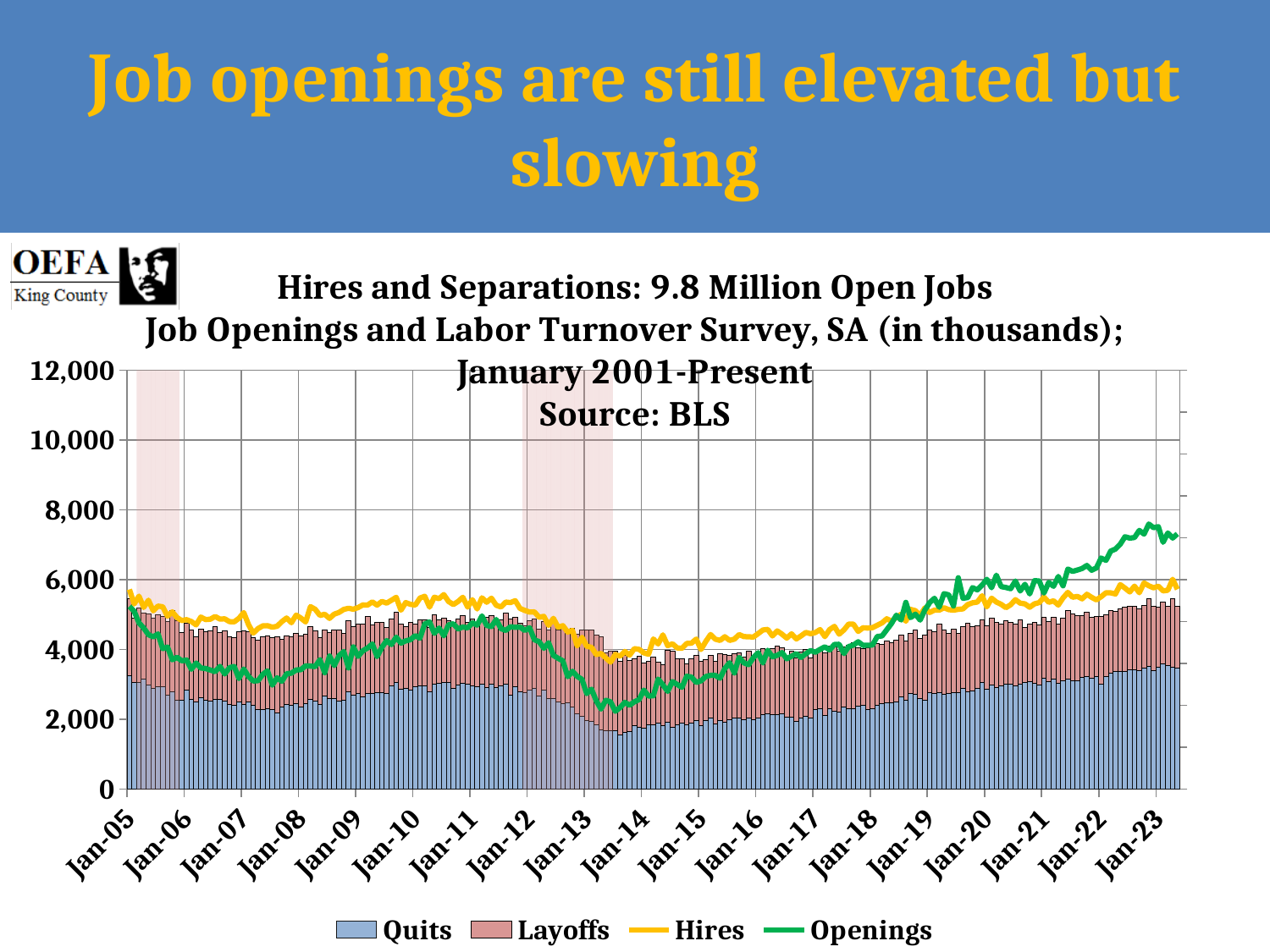

Job openings are still elevated but slowing

### Chart: Hires and Separations: 9.8 Million Open Jobs
Job Openings and Labor Turnover Survey, SA (in thousands); January 2001-Present
Source: BLS

| Category | Quits | Layoffs |  | Hires | Openings |
|---|---|---|---|---|---|
| 38353 | 3245.0 | 2220.0 | None | 5722.0 | 5234.0 |
| 38384 | 3053.0 | 1855.0 | None | 5303.0 | 5097.0 |
| 38412 | 3054.0 | 2133.0 | 100000.0 | 5528.0 | 4762.0 |
| 38443 | 3163.0 | 1883.0 | 100000.0 | 5204.0 | 4615.0 |
| 38473 | 2993.0 | 2029.0 | 100000.0 | 5410.0 | 4425.0 |
| 38504 | 2878.0 | 2015.0 | 100000.0 | 5109.0 | 4361.0 |
| 38534 | 2947.0 | 2038.0 | 100000.0 | 5244.0 | 4447.0 |
| 38565 | 2928.0 | 2011.0 | 100000.0 | 5223.0 | 4024.0 |
| 38596 | 2703.0 | 2107.0 | 100000.0 | 4954.0 | 4071.0 |
| 38626 | 2795.0 | 2319.0 | 100000.0 | 5078.0 | 3707.0 |
| 38657 | 2560.0 | 2255.0 | 100000.0 | 4914.0 | 3775.0 |
| 38687 | 2559.0 | 1922.0 | None | 4829.0 | 3677.0 |
| 38718 | 2845.0 | 1907.0 | None | 4855.0 | 3699.0 |
| 38749 | 2572.0 | 1978.0 | None | 4801.0 | 3436.0 |
| 38777 | 2493.0 | 1883.0 | None | 4706.0 | 3612.0 |
| 38808 | 2624.0 | 1956.0 | None | 4928.0 | 3471.0 |
| 38838 | 2537.0 | 1967.0 | None | 4857.0 | 3457.0 |
| 38869 | 2522.0 | 2015.0 | None | 4869.0 | 3412.0 |
| 38899 | 2561.0 | 2102.0 | None | 4946.0 | 3367.0 |
| 38930 | 2561.0 | 1923.0 | None | 4871.0 | 3517.0 |
| 38961 | 2521.0 | 2022.0 | None | 4879.0 | 3301.0 |
| 38991 | 2423.0 | 1935.0 | None | 4798.0 | 3479.0 |
| 39022 | 2403.0 | 1944.0 | None | 4792.0 | 3514.0 |
| 39052 | 2501.0 | 2007.0 | None | 4893.0 | 3169.0 |
| 39083 | 2429.0 | 2109.0 | None | 5058.0 | 3441.0 |
| 39114 | 2490.0 | 2015.0 | None | 4714.0 | 3229.0 |
| 39142 | 2394.0 | 1949.0 | None | 4470.0 | 3099.0 |
| 39173 | 2279.0 | 1998.0 | None | 4600.0 | 3108.0 |
| 39203 | 2291.0 | 2072.0 | None | 4678.0 | 3289.0 |
| 39234 | 2315.0 | 2076.0 | None | 4682.0 | 3390.0 |
| 39264 | 2271.0 | 2062.0 | None | 4639.0 | 2981.0 |
| 39295 | 2195.0 | 2162.0 | None | 4666.0 | 3190.0 |
| 39326 | 2354.0 | 1932.0 | None | 4799.0 | 3091.0 |
| 39356 | 2415.0 | 1969.0 | None | 4902.0 | 3305.0 |
| 39387 | 2411.0 | 1951.0 | None | 4767.0 | 3324.0 |
| 39417 | 2444.0 | 2007.0 | None | 4984.0 | 3414.0 |
| 39448 | 2354.0 | 2037.0 | None | 4900.0 | 3424.0 |
| 39479 | 2448.0 | 1985.0 | None | 4788.0 | 3532.0 |
| 39508 | 2582.0 | 2065.0 | None | 5227.0 | 3525.0 |
| 39539 | 2534.0 | 2010.0 | None | 5152.0 | 3511.0 |
| 39569 | 2428.0 | 1914.0 | None | 4976.0 | 3710.0 |
| 39600 | 2659.0 | 1887.0 | None | 5009.0 | 3337.0 |
| 39630 | 2609.0 | 1885.0 | None | 4891.0 | 3814.0 |
| 39661 | 2586.0 | 1974.0 | None | 5013.0 | 3541.0 |
| 39692 | 2531.0 | 2027.0 | None | 5062.0 | 3821.0 |
| 39722 | 2550.0 | 1903.0 | None | 5149.0 | 3943.0 |
| 39753 | 2789.0 | 2037.0 | None | 5181.0 | 3472.0 |
| 39783 | 2695.0 | 1951.0 | None | 5153.0 | 4074.0 |
| 39814 | 2732.0 | 2008.0 | None | 5201.0 | 3804.0 |
| 39845 | 2651.0 | 2068.0 | None | 5276.0 | 3965.0 |
| 39873 | 2747.0 | 2188.0 | None | 5273.0 | 4044.0 |
| 39904 | 2741.0 | 1957.0 | None | 5362.0 | 4159.0 |
| 39934 | 2763.0 | 2021.0 | None | 5271.0 | 3797.0 |
| 39965 | 2754.0 | 2015.0 | None | 5376.0 | 4062.0 |
| 39995 | 2735.0 | 1898.0 | None | 5328.0 | 4256.0 |
| 40026 | 2957.0 | 1905.0 | None | 5409.0 | 4142.0 |
| 40057 | 3046.0 | 2032.0 | None | 5493.0 | 4352.0 |
| 40087 | 2863.0 | 1873.0 | None | 5124.0 | 4184.0 |
| 40118 | 2895.0 | 1769.0 | None | 5344.0 | 4248.0 |
| 40148 | 2849.0 | 1923.0 | None | 5294.0 | 4282.0 |
| 40179 | 2945.0 | 1784.0 | None | 5271.0 | 4397.0 |
| 40210 | 2965.0 | 1882.0 | None | 5474.0 | 4325.0 |
| 40238 | 2956.0 | 1888.0 | None | 5524.0 | 4732.0 |
| 40269 | 2778.0 | 1853.0 | None | 5215.0 | 4790.0 |
| 40299 | 3002.0 | 1991.0 | None | 5498.0 | 4463.0 |
| 40330 | 3042.0 | 1817.0 | None | 5455.0 | 4614.0 |
| 40360 | 3047.0 | 1860.0 | None | 5573.0 | 4394.0 |
| 40391 | 3056.0 | 1775.0 | None | 5373.0 | 4710.0 |
| 40422 | 2888.0 | 1831.0 | None | 5288.0 | 4737.0 |
| 40452 | 2983.0 | 1898.0 | None | 5375.0 | 4591.0 |
| 40483 | 3043.0 | 1926.0 | None | 5495.0 | 4645.0 |
| 40513 | 2999.0 | 1772.0 | None | 5214.0 | 4620.0 |
| 40544 | 2956.0 | 1922.0 | None | 5426.0 | 4763.0 |
| 40575 | 2933.0 | 1850.0 | None | 5160.0 | 4699.0 |
| 40603 | 2997.0 | 1882.0 | None | 5479.0 | 4962.0 |
| 40634 | 2911.0 | 2000.0 | None | 5353.0 | 4689.0 |
| 40664 | 3010.0 | 1967.0 | None | 5469.0 | 4657.0 |
| 40695 | 2910.0 | 1845.0 | None | 5267.0 | 4859.0 |
| 40725 | 2951.0 | 1896.0 | None | 5217.0 | 4598.0 |
| 40756 | 3014.0 | 2033.0 | None | 5358.0 | 4546.0 |
| 40787 | 2691.0 | 2188.0 | None | 5344.0 | 4652.0 |
| 40817 | 2926.0 | 1998.0 | None | 5398.0 | 4636.0 |
| 40848 | 2784.0 | 1966.0 | None | 5176.0 | 4646.0 |
| 40878 | 2773.0 | 1915.0 | 100000.0 | 5119.0 | 4545.0 |
| 40909 | 2847.0 | 1989.0 | 100000.0 | 5071.0 | 4624.0 |
| 40940 | 2881.0 | 1995.0 | 100000.0 | 5077.0 | 4279.0 |
| 40969 | 2661.0 | 1918.0 | 100000.0 | 4924.0 | 4225.0 |
| 41000 | 2837.0 | 1958.0 | 100000.0 | 4948.0 | 4035.0 |
| 41030 | 2607.0 | 1950.0 | 100000.0 | 4691.0 | 4194.0 |
| 41061 | 2595.0 | 2172.0 | 100000.0 | 4893.0 | 3830.0 |
| 41091 | 2489.0 | 2071.0 | 100000.0 | 4637.0 | 3749.0 |
| 41122 | 2445.0 | 2190.0 | 100000.0 | 4682.0 | 3674.0 |
| 41153 | 2468.0 | 2088.0 | 100000.0 | 4499.0 | 3222.0 |
| 41183 | 2347.0 | 2250.0 | 100000.0 | 4548.0 | 3377.0 |
| 41214 | 2157.0 | 2290.0 | 100000.0 | 4104.0 | 3231.0 |
| 41244 | 2084.0 | 2482.0 | 100000.0 | 4348.0 | 3146.0 |
| 41275 | 1976.0 | 2581.0 | 100000.0 | 4095.0 | 2738.0 |
| 41306 | 1952.0 | 2599.0 | 100000.0 | 4061.0 | 2864.0 |
| 41334 | 1834.0 | 2575.0 | 100000.0 | 3858.0 | 2534.0 |
| 41365 | 1712.0 | 2654.0 | 100000.0 | 3888.0 | 2295.0 |
| 41395 | 1683.0 | 2231.0 | 100000.0 | 3758.0 | 2549.0 |
| 41426 | 1685.0 | 2261.0 | 100000.0 | 3639.0 | 2503.0 |
| 41456 | 1685.0 | 2267.0 | None | 3857.0 | 2232.0 |
| 41487 | 1555.0 | 2119.0 | None | 3810.0 | 2338.0 |
| 41518 | 1627.0 | 2195.0 | None | 3944.0 | 2487.0 |
| 41548 | 1660.0 | 2028.0 | None | 3838.0 | 2406.0 |
| 41579 | 1810.0 | 1913.0 | None | 4024.0 | 2503.0 |
| 41609 | 1766.0 | 2033.0 | None | 4004.0 | 2568.0 |
| 41640 | 1742.0 | 1880.0 | None | 3904.0 | 2837.0 |
| 41671 | 1844.0 | 1825.0 | None | 3864.0 | 2666.0 |
| 41699 | 1856.0 | 1924.0 | None | 4302.0 | 2679.0 |
| 41730 | 1897.0 | 1749.0 | None | 4159.0 | 3153.0 |
| 41760 | 1813.0 | 1762.0 | None | 4420.0 | 2988.0 |
| 41791 | 1911.0 | 2075.0 | None | 4111.0 | 2801.0 |
| 41821 | 1785.0 | 2166.0 | None | 4163.0 | 3082.0 |
| 41852 | 1842.0 | 1890.0 | None | 4046.0 | 2999.0 |
| 41883 | 1895.0 | 1832.0 | None | 4034.0 | 2918.0 |
| 41913 | 1846.0 | 1745.0 | None | 4173.0 | 3235.0 |
| 41944 | 1887.0 | 1849.0 | None | 4182.0 | 3211.0 |
| 41974 | 1977.0 | 1854.0 | None | 4299.0 | 3058.0 |
| 42005 | 1832.0 | 1827.0 | None | 4000.0 | 3104.0 |
| 42036 | 1958.0 | 1755.0 | None | 4231.0 | 3226.0 |
| 42064 | 2033.0 | 1794.0 | None | 4430.0 | 3261.0 |
| 42095 | 1882.0 | 1792.0 | None | 4296.0 | 3259.0 |
| 42125 | 1965.0 | 1904.0 | None | 4261.0 | 3179.0 |
| 42156 | 1923.0 | 1942.0 | None | 4366.0 | 3455.0 |
| 42186 | 1986.0 | 1845.0 | None | 4261.0 | 3623.0 |
| 42217 | 2031.0 | 1845.0 | None | 4298.0 | 3329.0 |
| 42248 | 2041.0 | 1872.0 | None | 4429.0 | 3774.0 |
| 42278 | 1997.0 | 1794.0 | None | 4370.0 | 3619.0 |
| 42309 | 2039.0 | 1912.0 | None | 4365.0 | 3565.0 |
| 42339 | 1981.0 | 1801.0 | None | 4356.0 | 3768.0 |
| 42370 | 2030.0 | 1797.0 | None | 4457.0 | 3909.0 |
| 42401 | 2130.0 | 1903.0 | None | 4560.0 | 3616.0 |
| 42430 | 2167.0 | 1784.0 | None | 4575.0 | 3979.0 |
| 42461 | 2134.0 | 1880.0 | None | 4389.0 | 3793.0 |
| 42491 | 2138.0 | 1969.0 | None | 4533.0 | 3835.0 |
| 42522 | 2152.0 | 1892.0 | None | 4440.0 | 3911.0 |
| 42552 | 2072.0 | 1722.0 | None | 4327.0 | 3735.0 |
| 42583 | 2069.0 | 1894.0 | None | 4450.0 | 3809.0 |
| 42614 | 1950.0 | 1805.0 | None | 4302.0 | 3882.0 |
| 42644 | 2035.0 | 1891.0 | None | 4389.0 | 3775.0 |
| 42675 | 2078.0 | 1921.0 | None | 4489.0 | 3878.0 |
| 42705 | 2051.0 | 1700.0 | None | 4452.0 | 3970.0 |
| 42736 | 2280.0 | 1678.0 | None | 4487.0 | 3923.0 |
| 42767 | 2298.0 | 1664.0 | None | 4571.0 | 4004.0 |
| 42795 | 2124.0 | 1787.0 | None | 4369.0 | 4076.0 |
| 42826 | 2296.0 | 1793.0 | None | 4572.0 | 3988.0 |
| 42856 | 2234.0 | 1836.0 | None | 4663.0 | 4145.0 |
| 42887 | 2203.0 | 1761.0 | None | 4440.0 | 4150.0 |
| 42917 | 2363.0 | 1713.0 | None | 4561.0 | 3885.0 |
| 42948 | 2316.0 | 1816.0 | None | 4730.0 | 4085.0 |
| 42979 | 2302.0 | 1892.0 | None | 4726.0 | 4128.0 |
| 43009 | 2372.0 | 1675.0 | None | 4518.0 | 4222.0 |
| 43040 | 2391.0 | 1630.0 | None | 4622.0 | 4119.0 |
| 43070 | 2287.0 | 1770.0 | None | 4614.0 | 4121.0 |
| 43101 | 2311.0 | 1806.0 | None | 4626.0 | 4127.0 |
| 43132 | 2411.0 | 1767.0 | None | 4696.0 | 4373.0 |
| 43160 | 2449.0 | 1703.0 | None | 4763.0 | 4388.0 |
| 43191 | 2474.0 | 1764.0 | None | 4880.0 | 4566.0 |
| 43221 | 2483.0 | 1710.0 | None | 4808.0 | 4747.0 |
| 43252 | 2507.0 | 1761.0 | None | 4925.0 | 4982.0 |
| 43282 | 2633.0 | 1781.0 | None | 5008.0 | 4846.0 |
| 43313 | 2549.0 | 1699.0 | None | 4810.0 | 5349.0 |
| 43344 | 2732.0 | 1718.0 | None | 5149.0 | 4914.0 |
| 43374 | 2718.0 | 1835.0 | None | 5111.0 | 5012.0 |
| 43405 | 2600.0 | 1726.0 | None | 4978.0 | 4843.0 |
| 43435 | 2552.0 | 1857.0 | None | 5192.0 | 5130.0 |
| 43466 | 2764.0 | 1789.0 | None | 5061.0 | 5344.0 |
| 43497 | 2741.0 | 1757.0 | None | 5127.0 | 5466.0 |
| 43525 | 2754.0 | 1973.0 | None | 5126.0 | 5210.0 |
| 43556 | 2705.0 | 1856.0 | None | 5196.0 | 5598.0 |
| 43586 | 2743.0 | 1711.0 | None | 5142.0 | 5563.0 |
| 43617 | 2756.0 | 1821.0 | None | 5125.0 | 5248.0 |
| 43647 | 2764.0 | 1703.0 | None | 5150.0 | 6056.0 |
| 43678 | 2879.0 | 1773.0 | None | 5163.0 | 5467.0 |
| 43709 | 2778.0 | 1964.0 | None | 5287.0 | 5488.0 |
| 43739 | 2810.0 | 1845.0 | None | 5338.0 | 5773.0 |
| 43770 | 2897.0 | 1779.0 | None | 5358.0 | 5708.0 |
| 43800 | 3056.0 | 1803.0 | None | 5540.0 | 5845.0 |
| 43831 | 2875.0 | 1805.0 | None | 5220.0 | 6012.0 |
| 43862 | 2994.0 | 1894.0 | None | 5470.0 | 5770.0 |
| 43891 | 2917.0 | 1850.0 | None | 5359.0 | 6129.0 |
| 43922 | 2955.0 | 1771.0 | None | 5294.0 | 5803.0 |
| 43952 | 3009.0 | 1825.0 | None | 5197.0 | 5777.0 |
| 43983 | 3018.0 | 1750.0 | None | 5281.0 | 5742.0 |
| 44013 | 2967.0 | 1759.0 | None | 5426.0 | 5962.0 |
| 44044 | 2998.0 | 1860.0 | None | 5327.0 | 5677.0 |
| 44075 | 3047.0 | 1588.0 | None | 5306.0 | 5868.0 |
| 44105 | 3074.0 | 1664.0 | None | 5210.0 | 5591.0 |
| 44136 | 3026.0 | 1751.0 | None | 5308.0 | 5971.0 |
| 44166 | 2989.0 | 1708.0 | None | 5343.0 | 5964.0 |
| 44197 | 3188.0 | 1745.0 | None | 5499.0 | 5617.0 |
| 44228 | 3089.0 | 1711.0 | None | 5350.0 | 5923.0 |
| 44256 | 3150.0 | 1762.0 | None | 5395.0 | 5811.0 |
| 44287 | 3028.0 | 1710.0 | None | 5272.0 | 6091.0 |
| 44317 | 3111.0 | 1794.0 | None | 5477.0 | 5826.0 |
| 44348 | 3154.0 | 1970.0 | None | 5635.0 | 6305.0 |
| 44378 | 3097.0 | 1910.0 | None | 5497.0 | 6238.0 |
| 44409 | 3103.0 | 1868.0 | None | 5519.0 | 6276.0 |
| 44440 | 3190.0 | 1787.0 | None | 5450.0 | 6320.0 |
| 44470 | 3219.0 | 1837.0 | None | 5581.0 | 6408.0 |
| 44501 | 3186.0 | 1747.0 | None | 5494.0 | 6271.0 |
| 44531 | 3222.0 | 1732.0 | None | 5421.0 | 6336.0 |
| 44562 | 3019.0 | 1932.0 | None | 5512.0 | 6621.0 |
| 44593 | 3222.0 | 1771.0 | None | 5624.0 | 6552.0 |
| 44621 | 3323.0 | 1795.0 | None | 5623.0 | 6818.0 |
| 44652 | 3370.0 | 1727.0 | None | 5590.0 | 6877.0 |
| 44682 | 3382.0 | 1775.0 | None | 5859.0 | 7016.0 |
| 44713 | 3382.0 | 1822.0 | None | 5760.0 | 7230.0 |
| 44743 | 3426.0 | 1806.0 | None | 5649.0 | 7190.0 |
| 44774 | 3423.0 | 1803.0 | None | 5815.0 | 7208.0 |
| 44805 | 3391.0 | 1764.0 | None | 5625.0 | 7411.0 |
| 44835 | 3458.0 | 1813.0 | None | 5907.0 | 7304.0 |
| 44866 | 3511.0 | 1938.0 | None | 5826.0 | 7594.0 |
| 44896 | 3407.0 | 1839.0 | None | 5768.0 | 7489.0 |
| 44927 | 3503.0 | 1708.0 | None | 5814.0 | 7517.0 |
| 44958 | 3580.0 | 1777.0 | None | 5680.0 | 7072.0 |
| 44986 | 3534.0 | 1692.0 | None | 5698.0 | 7337.0 |
| 45017 | 3488.0 | 1962.0 | None | 6011.0 | 7191.0 |
| 45047 | 3463.0 | 1773.0 | None | 5725.0 | 7311.0 |